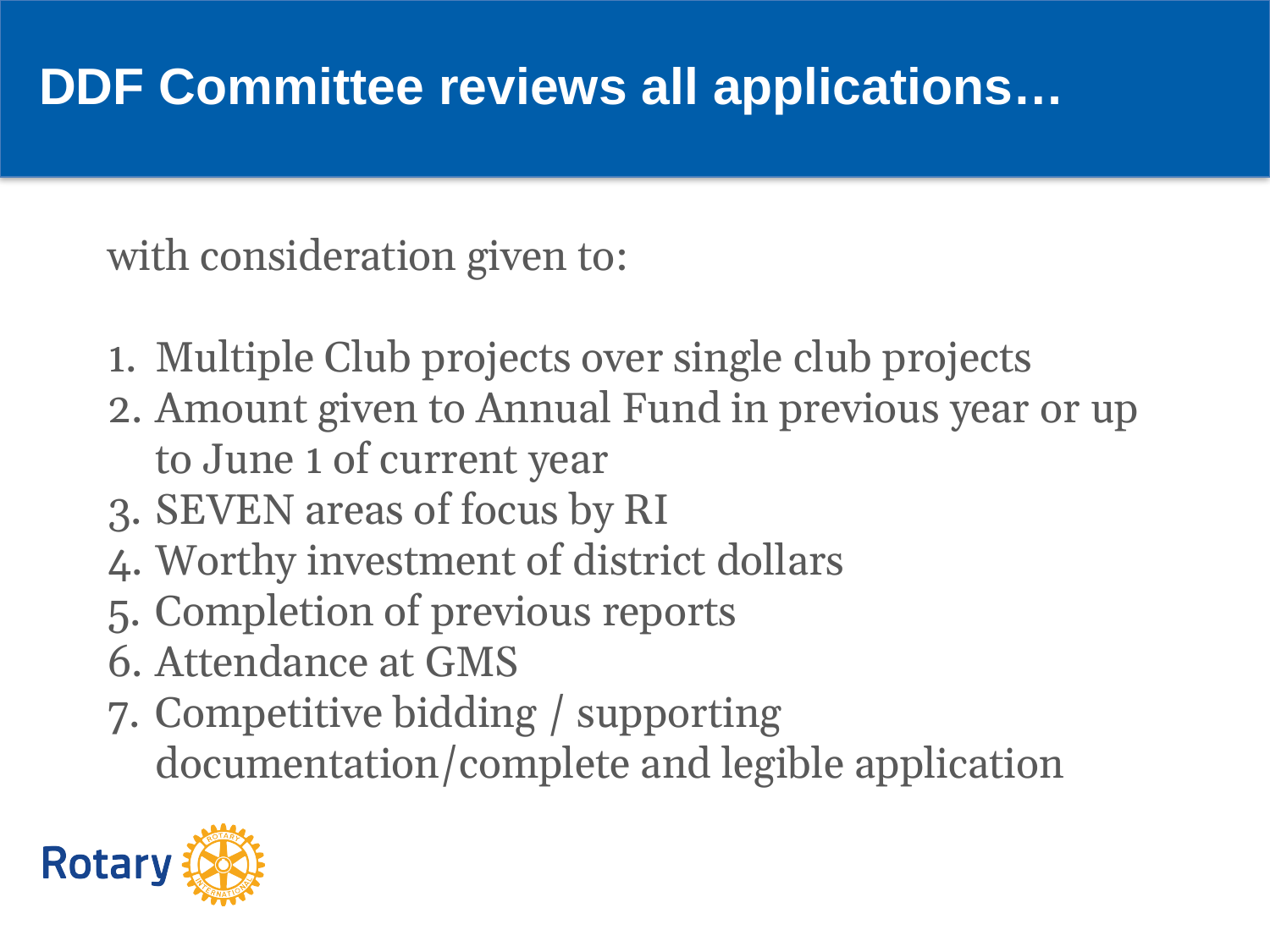

DDF Committee reviews all applications…
with consideration given to:

Multiple Club projects over single club projects
Amount given to Annual Fund in previous year or up to June 1 of current year
SEVEN areas of focus by RI
Worthy investment of district dollars
Completion of previous reports
Attendance at GMS
Competitive bidding / supporting documentation/complete and legible application